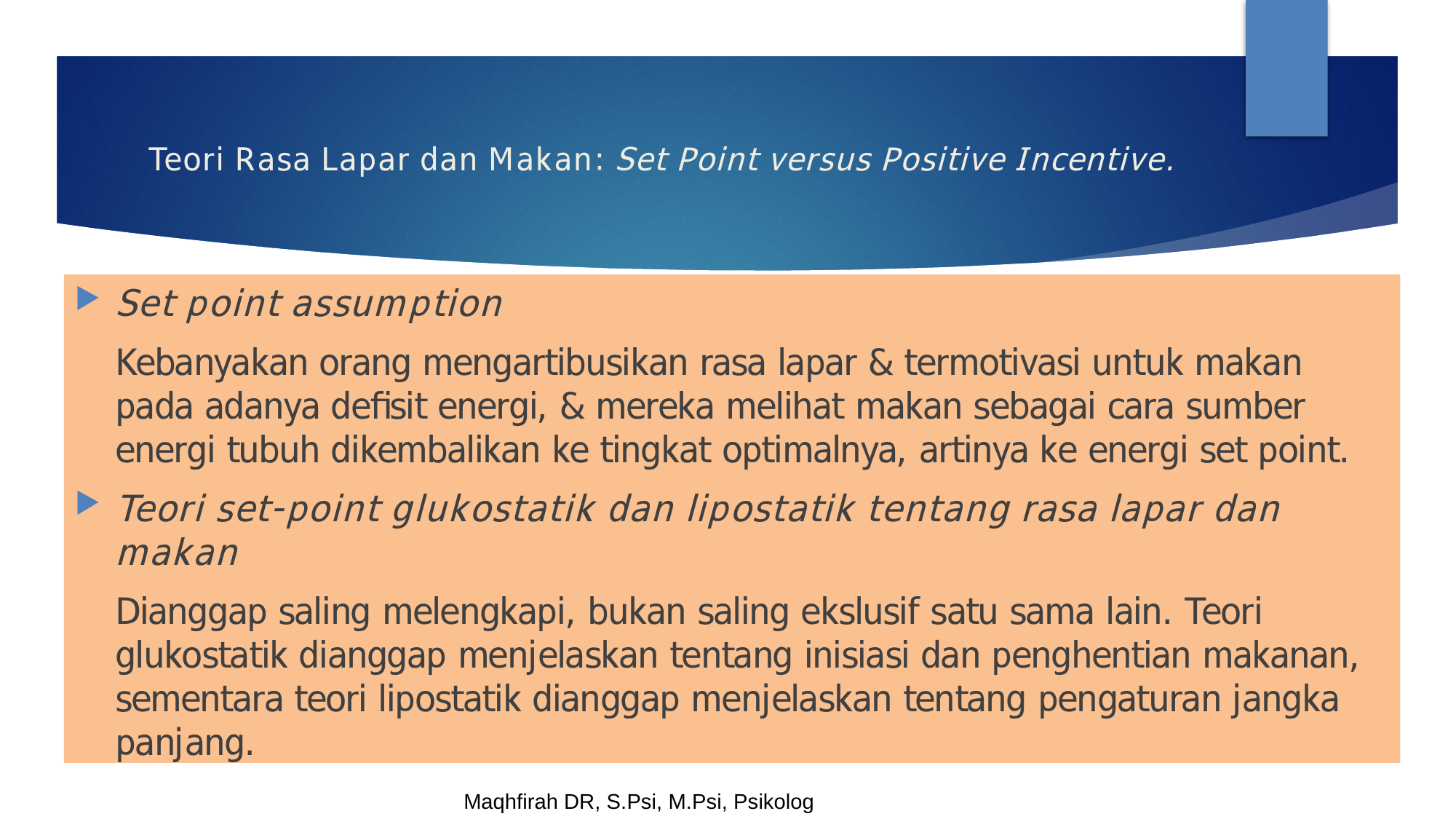

# Teori Rasa Lapar dan Makan: Set Point versus Positive Incentive.
Set point assumption
	Kebanyakan orang mengartibusikan rasa lapar & termotivasi untuk makan pada adanya defisit energi, & mereka melihat makan sebagai cara sumber energi tubuh dikembalikan ke tingkat optimalnya, artinya ke energi set point.
Teori set-point glukostatik dan lipostatik tentang rasa lapar dan makan
	Dianggap saling melengkapi, bukan saling ekslusif satu sama lain. Teori glukostatik dianggap menjelaskan tentang inisiasi dan penghentian makanan, sementara teori lipostatik dianggap menjelaskan tentang pengaturan jangka panjang.

Maqhfirah DR, S.Psi, M.Psi, Psikolog